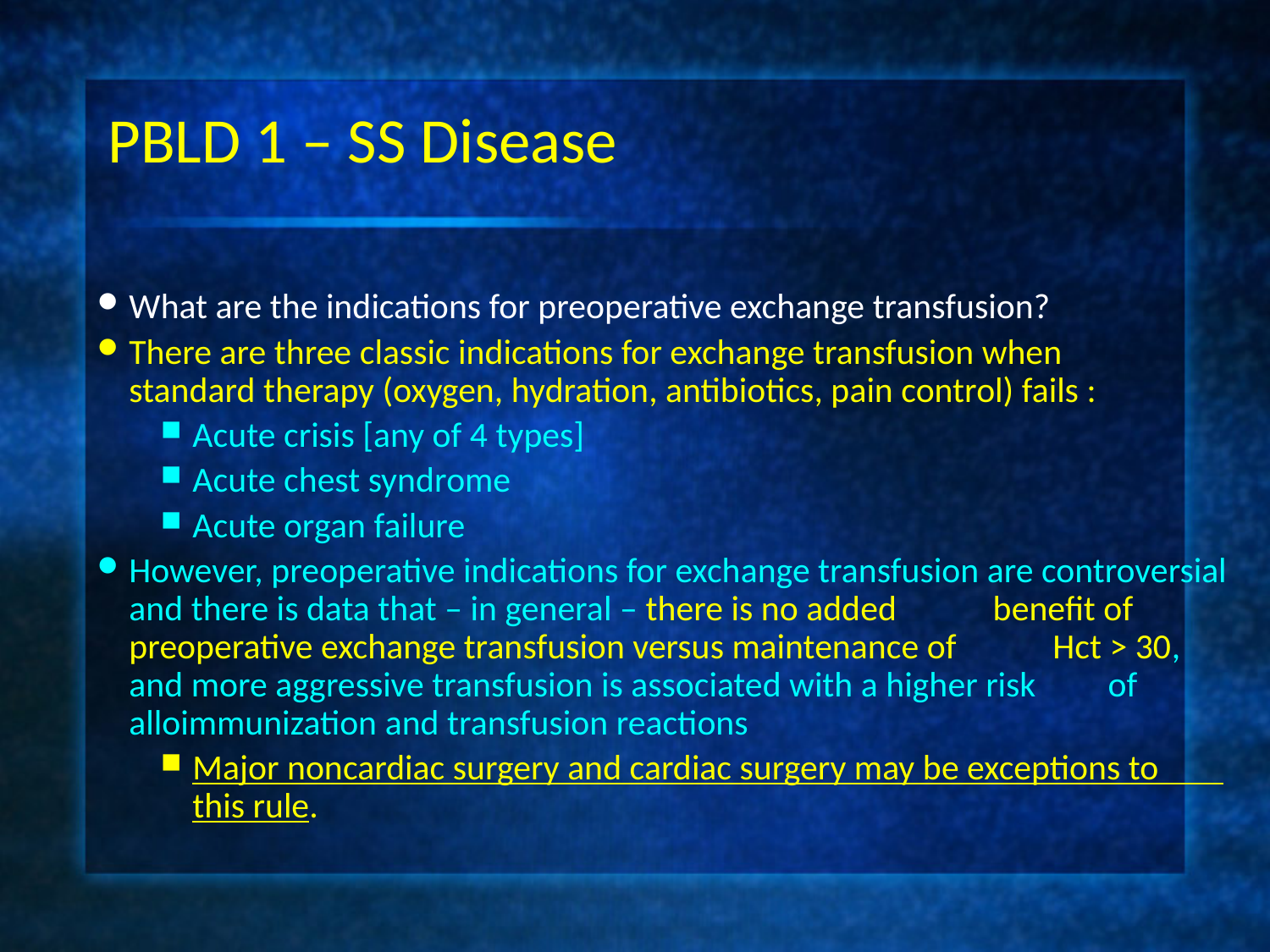

# PBLD 1 – SS Disease

What are the indications for preoperative exchange transfusion?
There are three classic indications for exchange transfusion when             standard therapy (oxygen, hydration, antibiotics, pain control) fails :
Acute crisis [any of 4 types]
Acute chest syndrome
Acute organ failure
However, preoperative indications for exchange transfusion are controversial and there is data that – in general – there is no added            benefit of preoperative exchange transfusion versus maintenance of            Hct > 30, and more aggressive transfusion is associated with a higher risk         of alloimmunization and transfusion reactions
Major noncardiac surgery and cardiac surgery may be exceptions to         this rule.